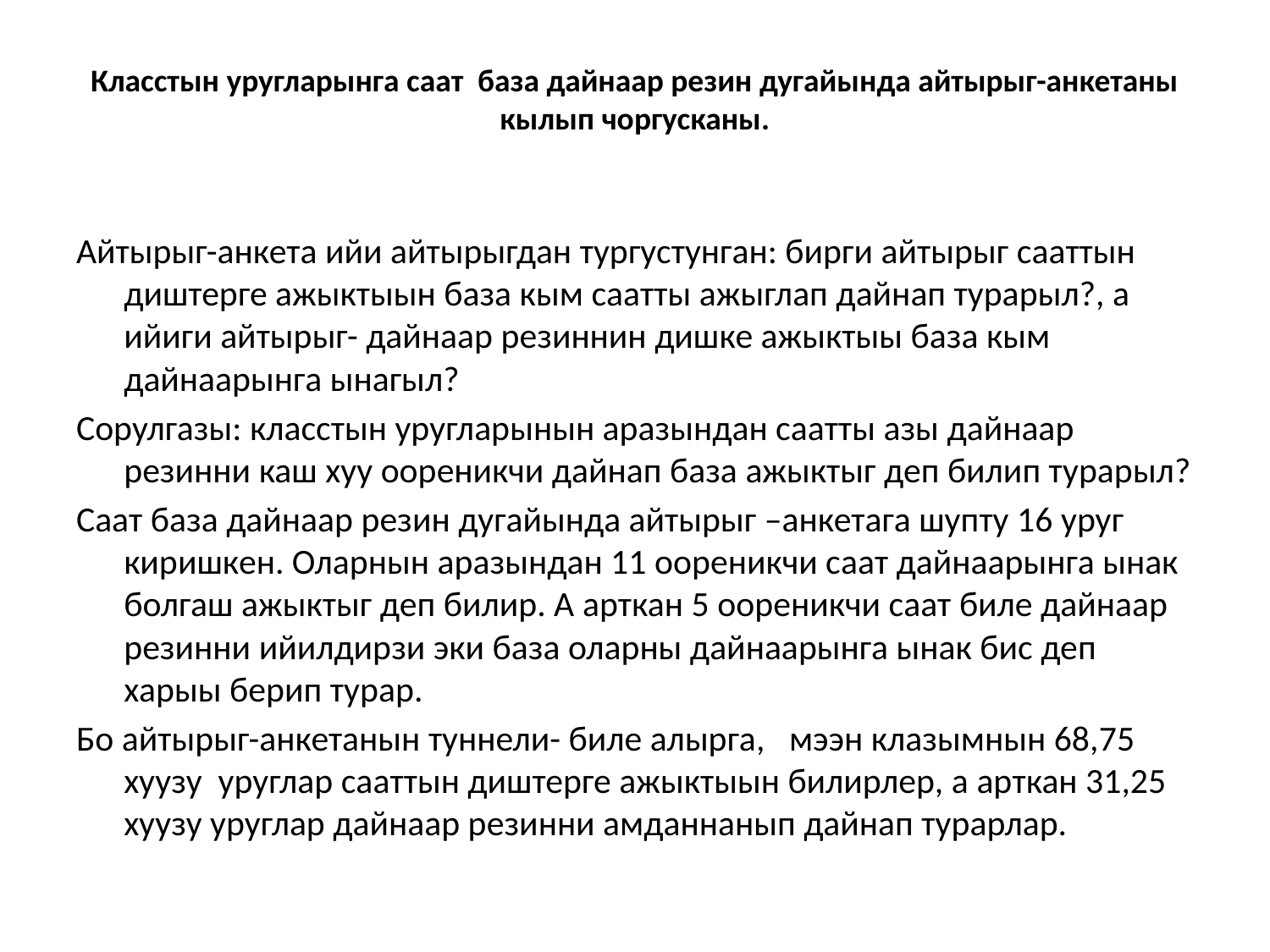

# Класстын уругларынга саат  база дайнаар резин дугайында айтырыг-анкетаны кылып чоргусканы.
Айтырыг-анкета ийи айтырыгдан тургустунган: бирги айтырыг сааттын диштерге ажыктыын база кым саатты ажыглап дайнап турарыл?, а ийиги айтырыг- дайнаар резиннин дишке ажыктыы база кым дайнаарынга ынагыл?
Сорулгазы: класстын уругларынын аразындан саатты азы дайнаар резинни каш хуу оореникчи дайнап база ажыктыг деп билип турарыл?
Саат база дайнаар резин дугайында айтырыг –анкетага шупту 16 уруг киришкен. Оларнын аразындан 11 оореникчи саат дайнаарынга ынак болгаш ажыктыг деп билир. А арткан 5 оореникчи саат биле дайнаар резинни ийилдирзи эки база оларны дайнаарынга ынак бис деп харыы берип турар.
Бо айтырыг-анкетанын туннели- биле алырга,   мээн клазымнын 68,75 хуузу  уруглар сааттын диштерге ажыктыын билирлер, а арткан 31,25 хуузу уруглар дайнаар резинни амданнанып дайнап турарлар.